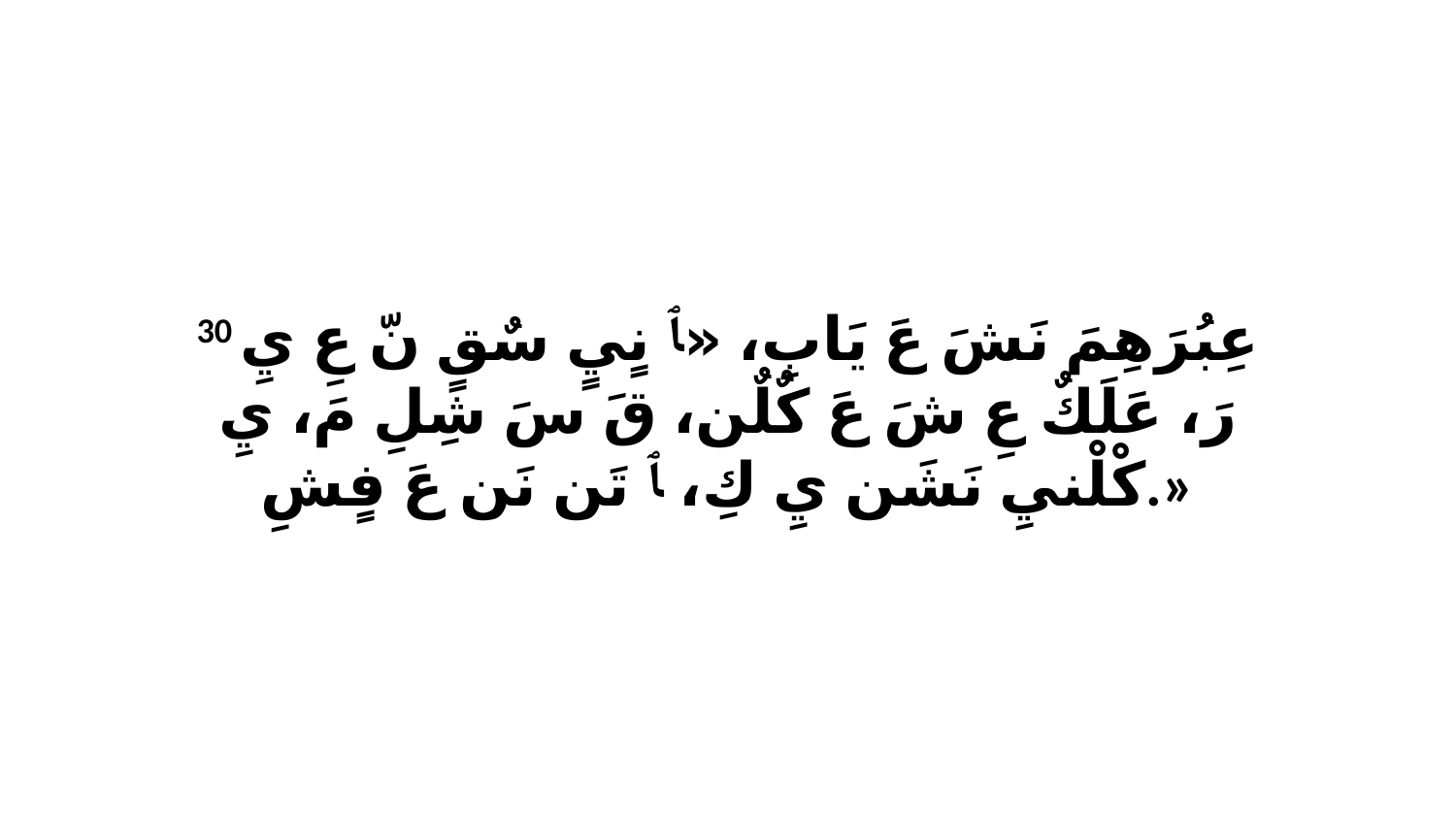

30 عِبُرَهِمَ نَشَ عَ يَابِ، «ﭑ نٍيٍ سٌقٍ نّ عِ يِ رَ، عَلَكٌ عِ شَ عَ كٌلٌن، قَ سَ شِلِ مَ، يِ كْلْنيِ نَشَن يِ كِ، ﭑ تَن نَن عَ فٍشِ.»